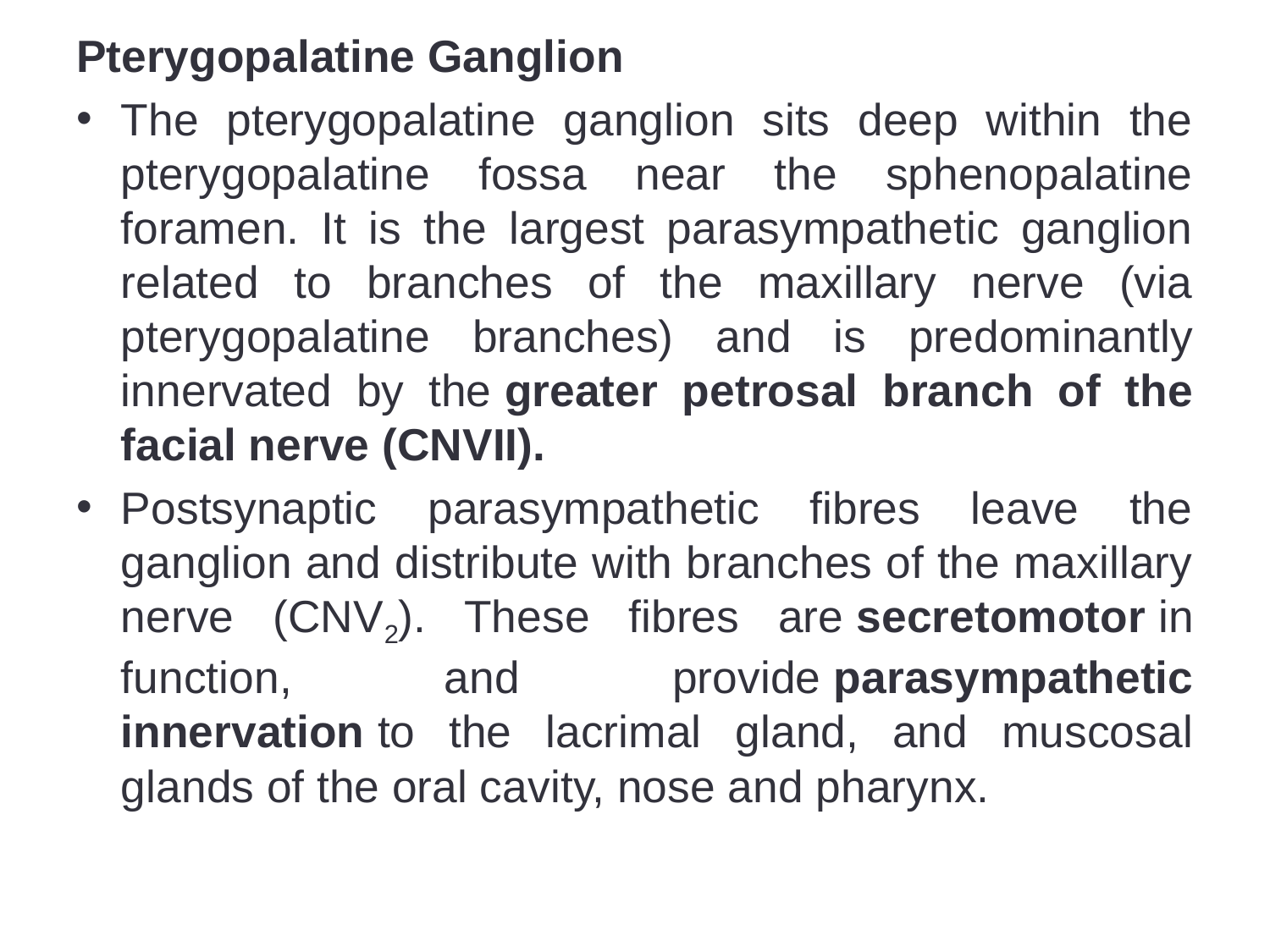

Pterygopalatine Ganglion
The pterygopalatine ganglion sits deep within the pterygopalatine fossa near the sphenopalatine foramen. It is the largest parasympathetic ganglion related to branches of the maxillary nerve (via pterygopalatine branches) and is predominantly innervated by the greater petrosal branch of the facial nerve (CNVII).
Postsynaptic parasympathetic fibres leave the ganglion and distribute with branches of the maxillary nerve (CNV2). These fibres are secretomotor in function, and provide parasympathetic innervation to the lacrimal gland, and muscosal glands of the oral cavity, nose and pharynx.